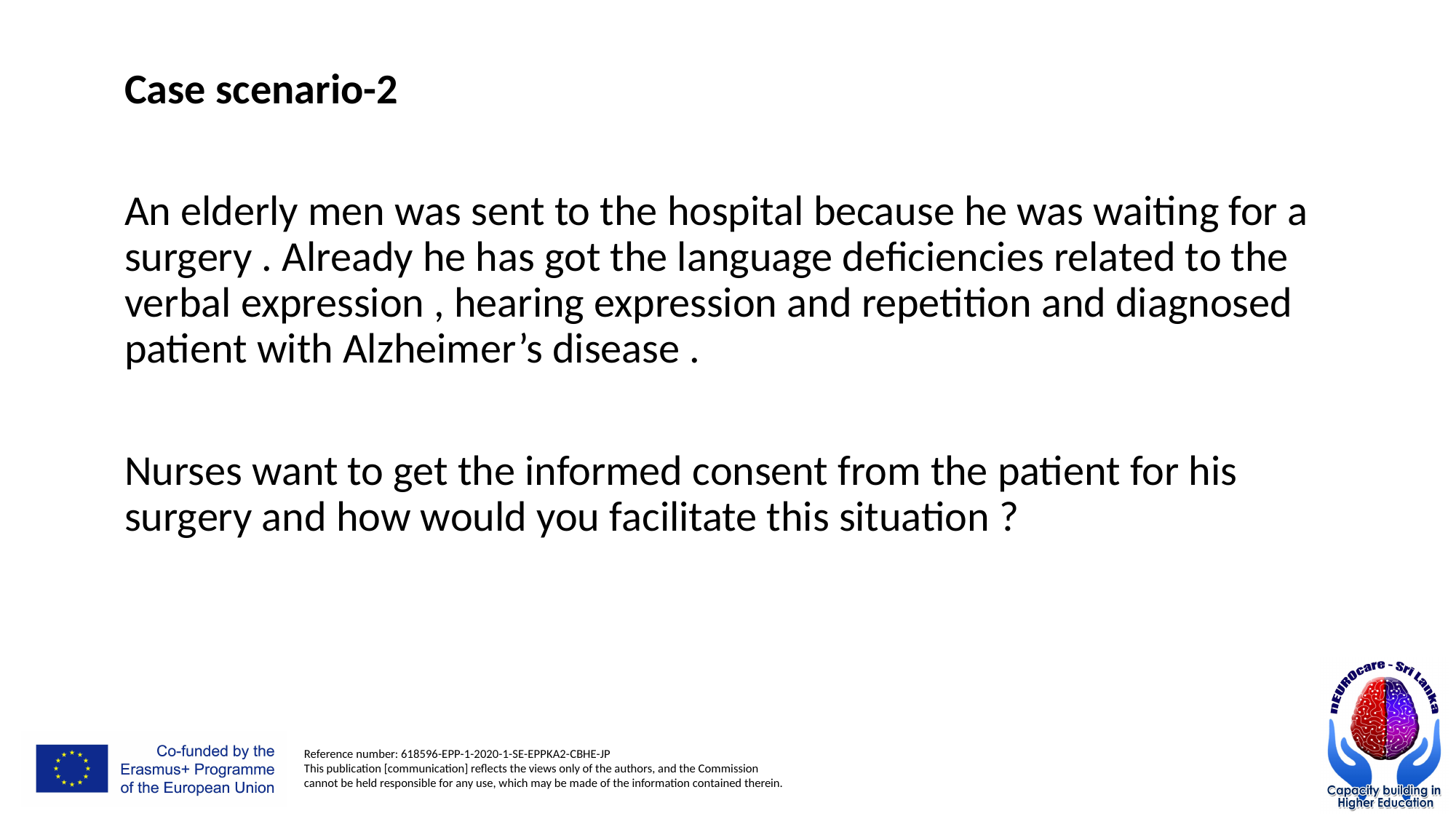

Case scenario-2

An elderly men was sent to the hospital because he was waiting for a surgery . Already he has got the language deficiencies related to the verbal expression , hearing expression and repetition and diagnosed patient with Alzheimer’s disease .

Nurses want to get the informed consent from the patient for his surgery and how would you facilitate this situation ?